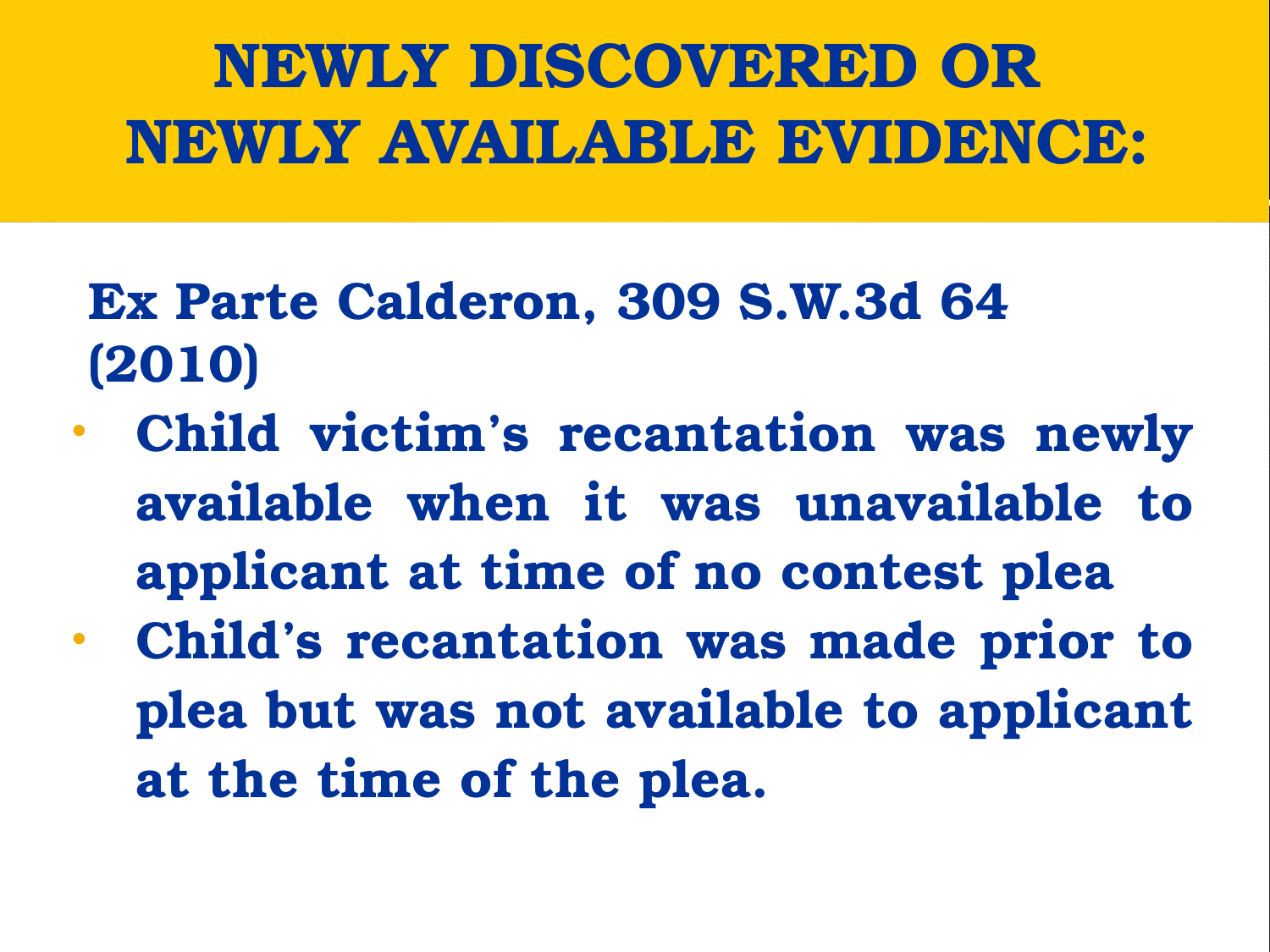

# NEWLY DISCOVERED OR NEWLY AVAILABLE EVIDENCE:
Ex Parte Calderon, 309 S.W.3d 64 (2010)
Child victim’s recantation was newly available when it was unavailable to applicant at time of no contest plea
Child’s recantation was made prior to plea but was not available to applicant at the time of the plea.